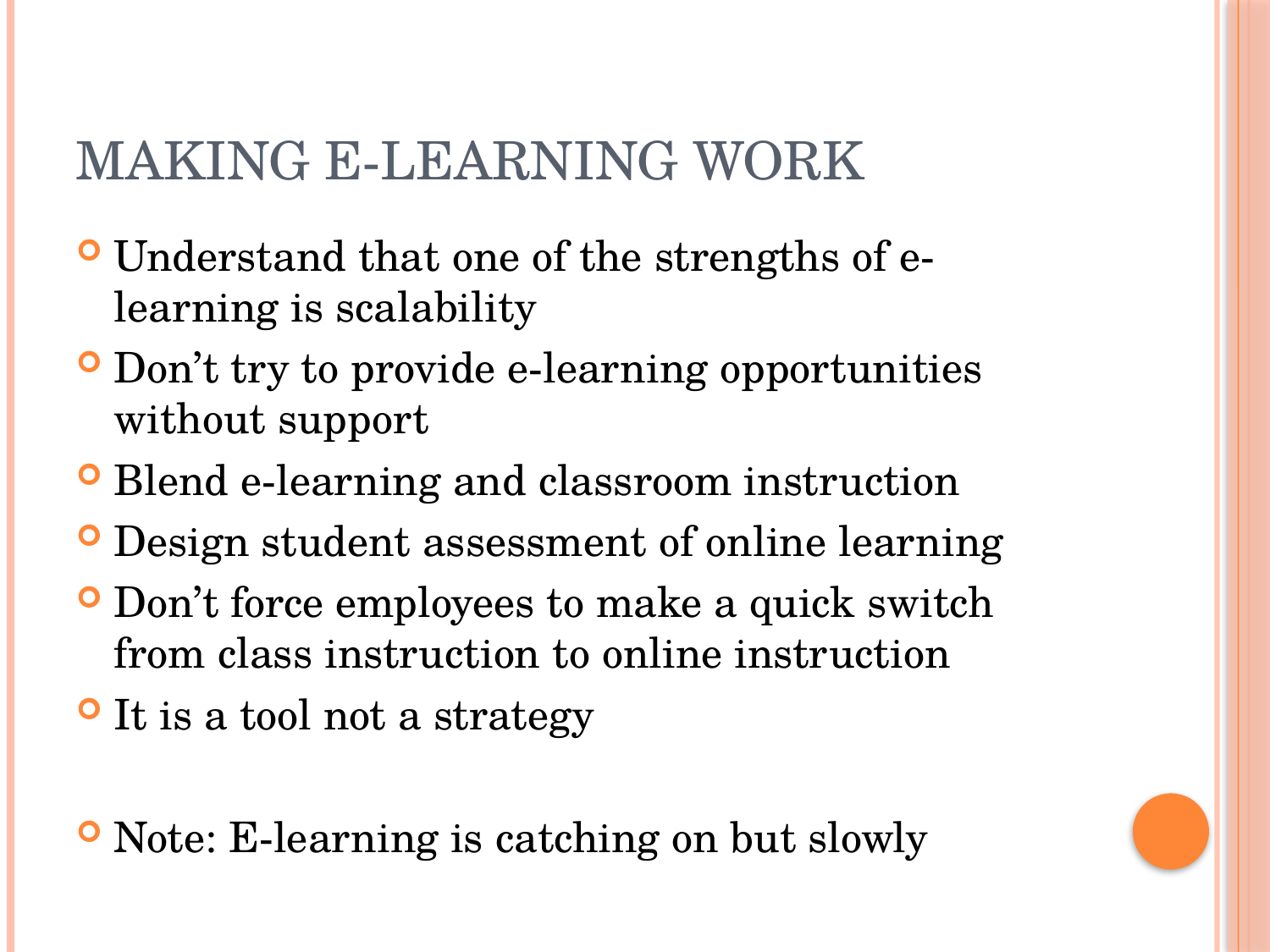

# Making e-learning work
Understand that one of the strengths of e-learning is scalability
Don’t try to provide e-learning opportunities without support
Blend e-learning and classroom instruction
Design student assessment of online learning
Don’t force employees to make a quick switch from class instruction to online instruction
It is a tool not a strategy

Note: E-learning is catching on but slowly